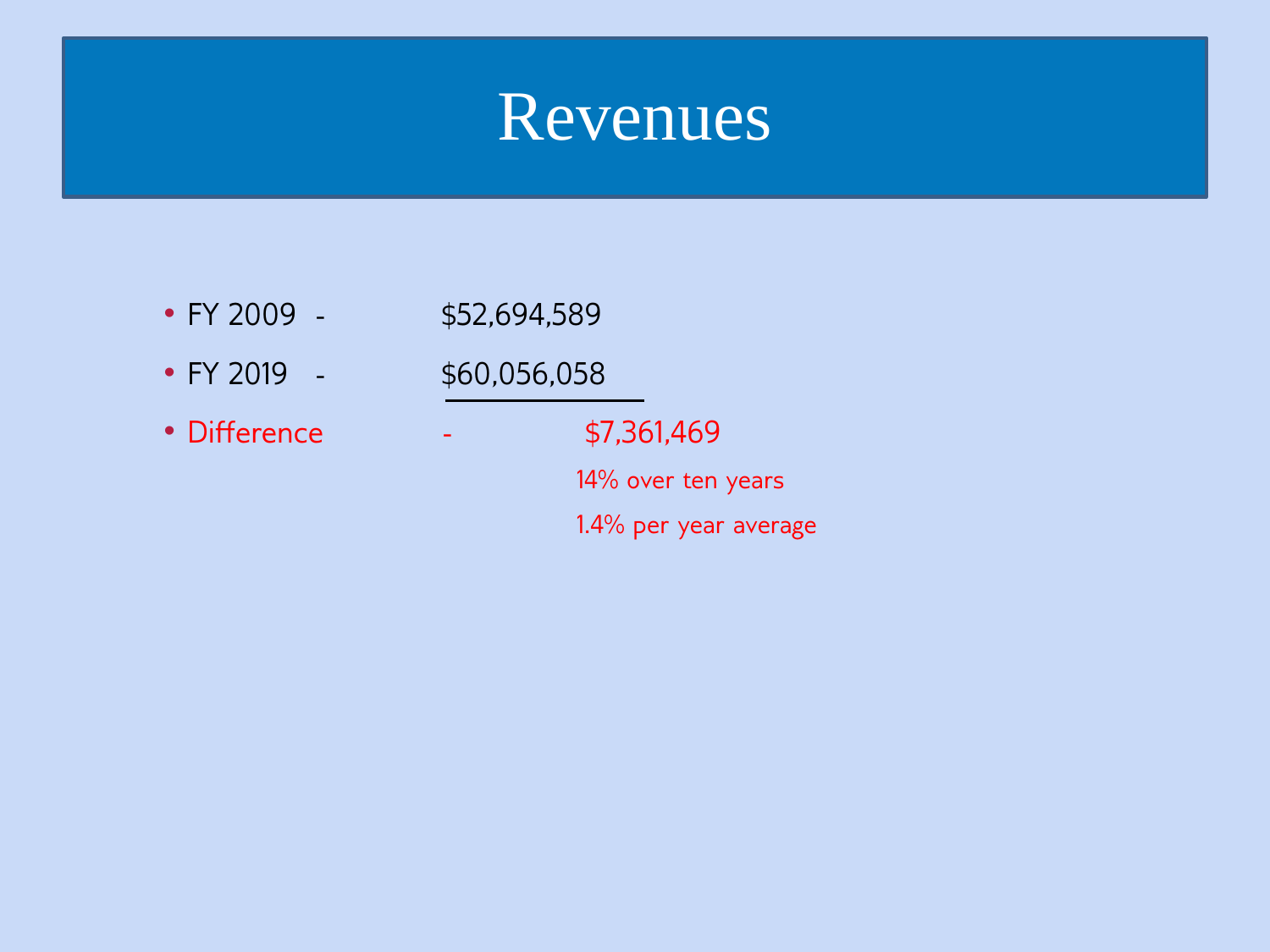

Revenues
FY 2009	-	$52,694,589
FY 2019	-	$60,056,058
Difference	-	  $7,361,469
	14% over ten years
	1.4% per year average